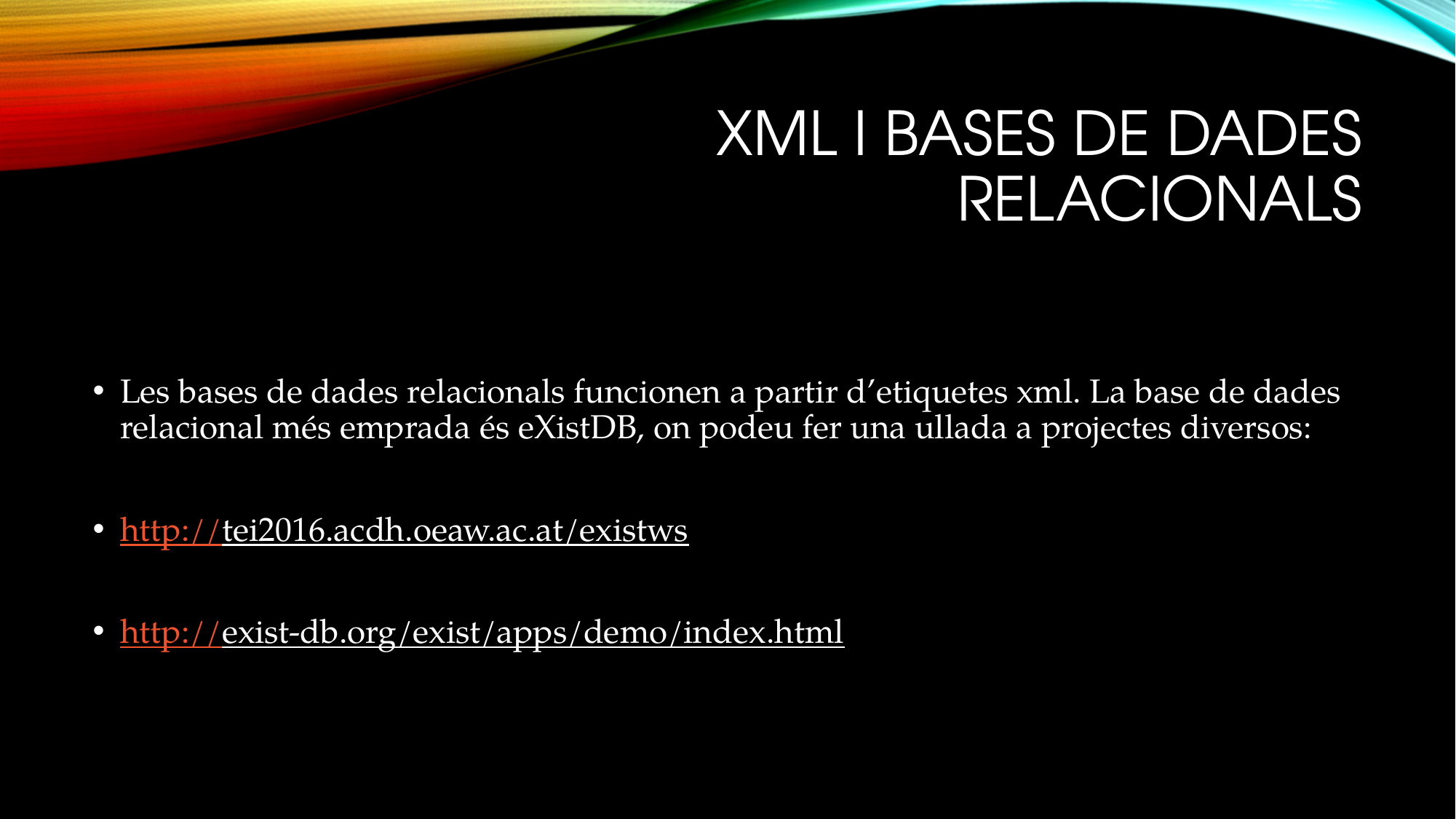

# xml I bases de dades relacionals

Les bases de dades relacionals funcionen a partir d’etiquetes xml. La base de dades relacional més emprada és eXistDB, on podeu fer una ullada a projectes diversos:

http://tei2016.acdh.oeaw.ac.at/existws

http://exist-db.org/exist/apps/demo/index.html